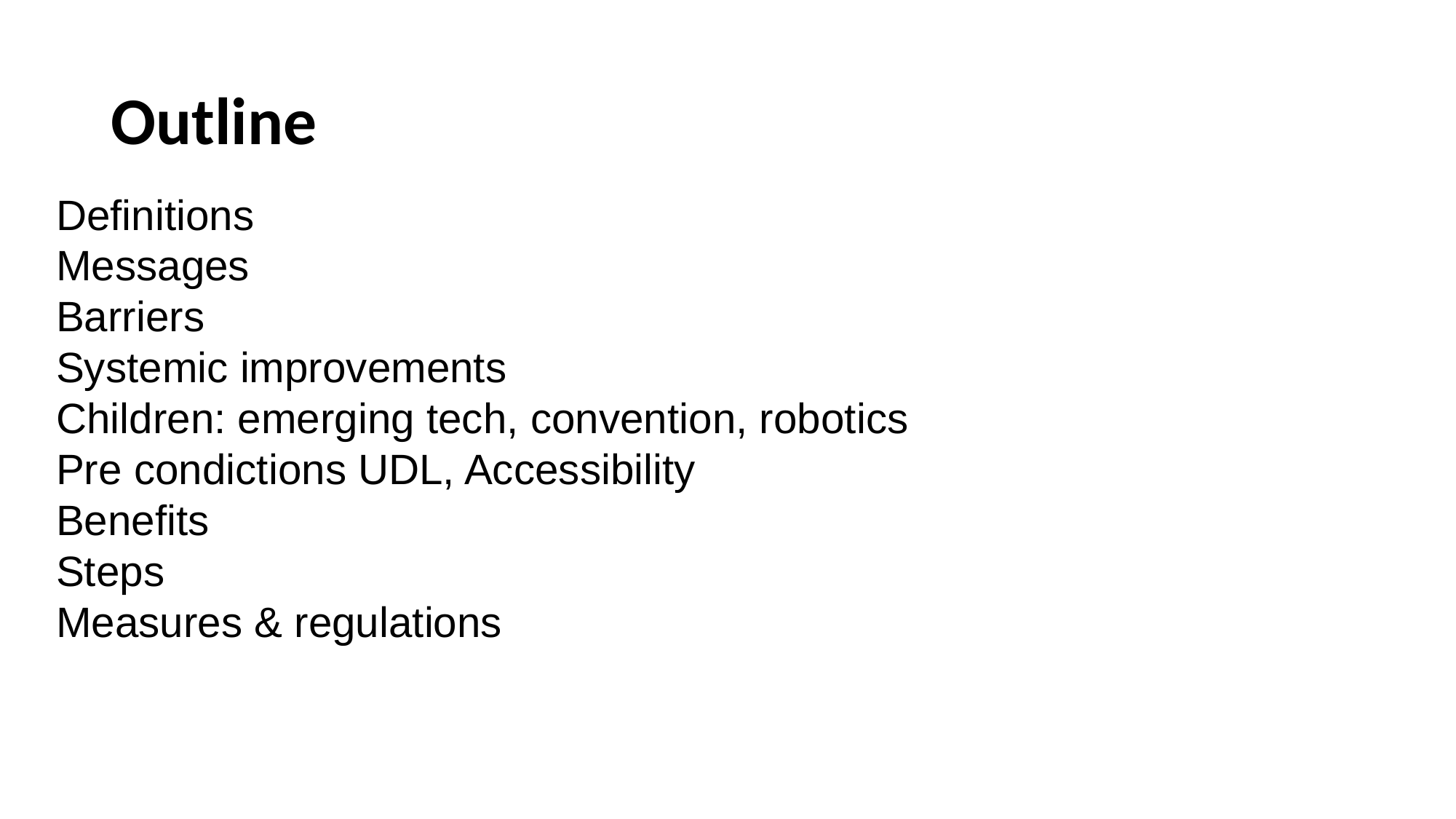

# Outline

Definitions
Messages
Barriers
Systemic improvements
Children: emerging tech, convention, robotics
Pre condictions UDL, Accessibility
Benefits
Steps
Measures & regulations